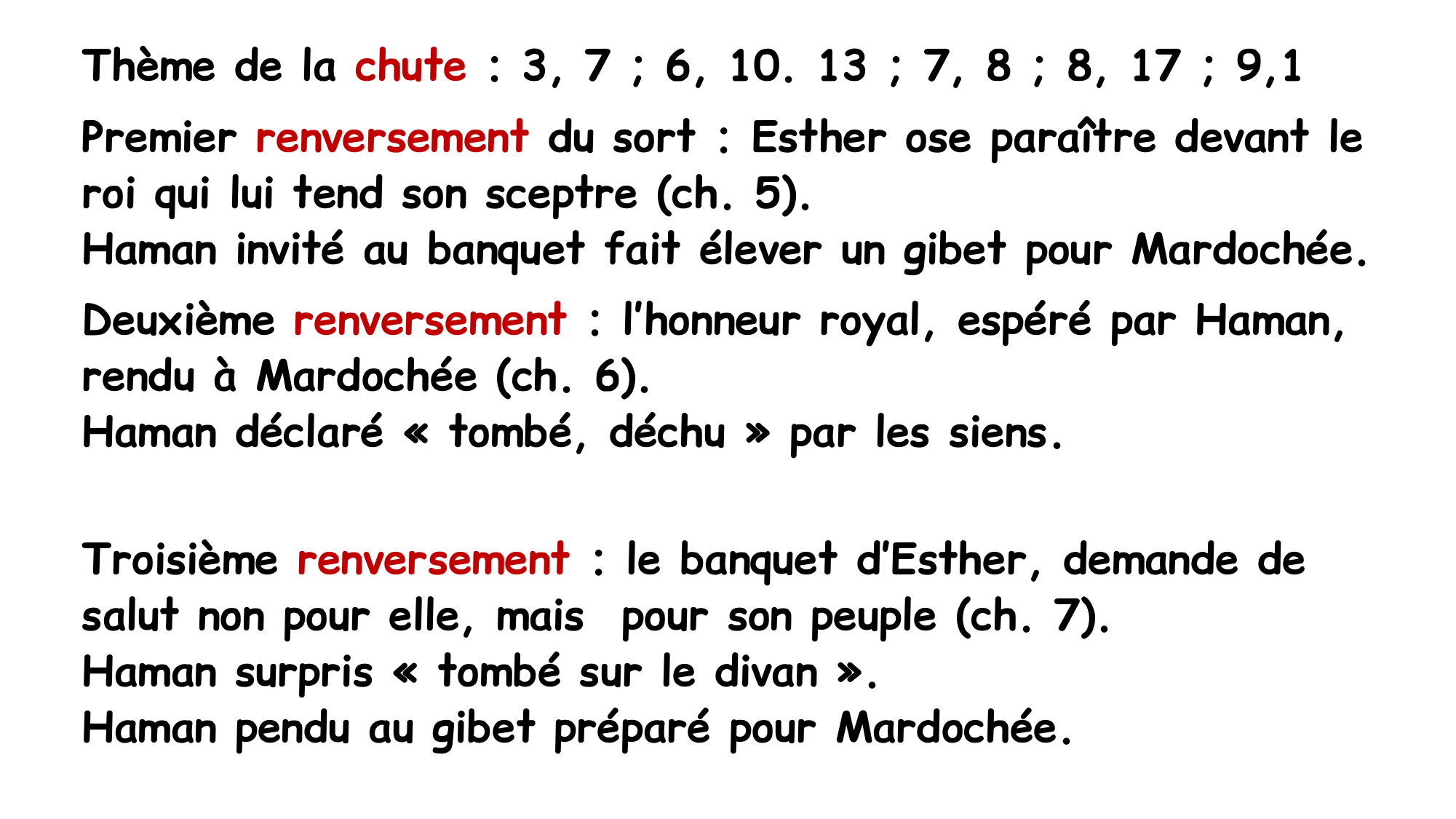

Thème de la chute : 3, 7 ; 6, 10. 13 ; 7, 8 ; 8, 17 ; 9,1
Premier renversement du sort : Esther ose paraître devant le roi qui lui tend son sceptre (ch. 5).
Haman invité au banquet fait élever un gibet pour Mardochée.
Deuxième renversement : l’honneur royal, espéré par Haman, rendu à Mardochée (ch. 6).
Haman déclaré « tombé, déchu » par les siens.
Troisième renversement : le banquet d’Esther, demande de salut non pour elle, mais  pour son peuple (ch. 7).
Haman surpris « tombé sur le divan ».
Haman pendu au gibet préparé pour Mardochée.